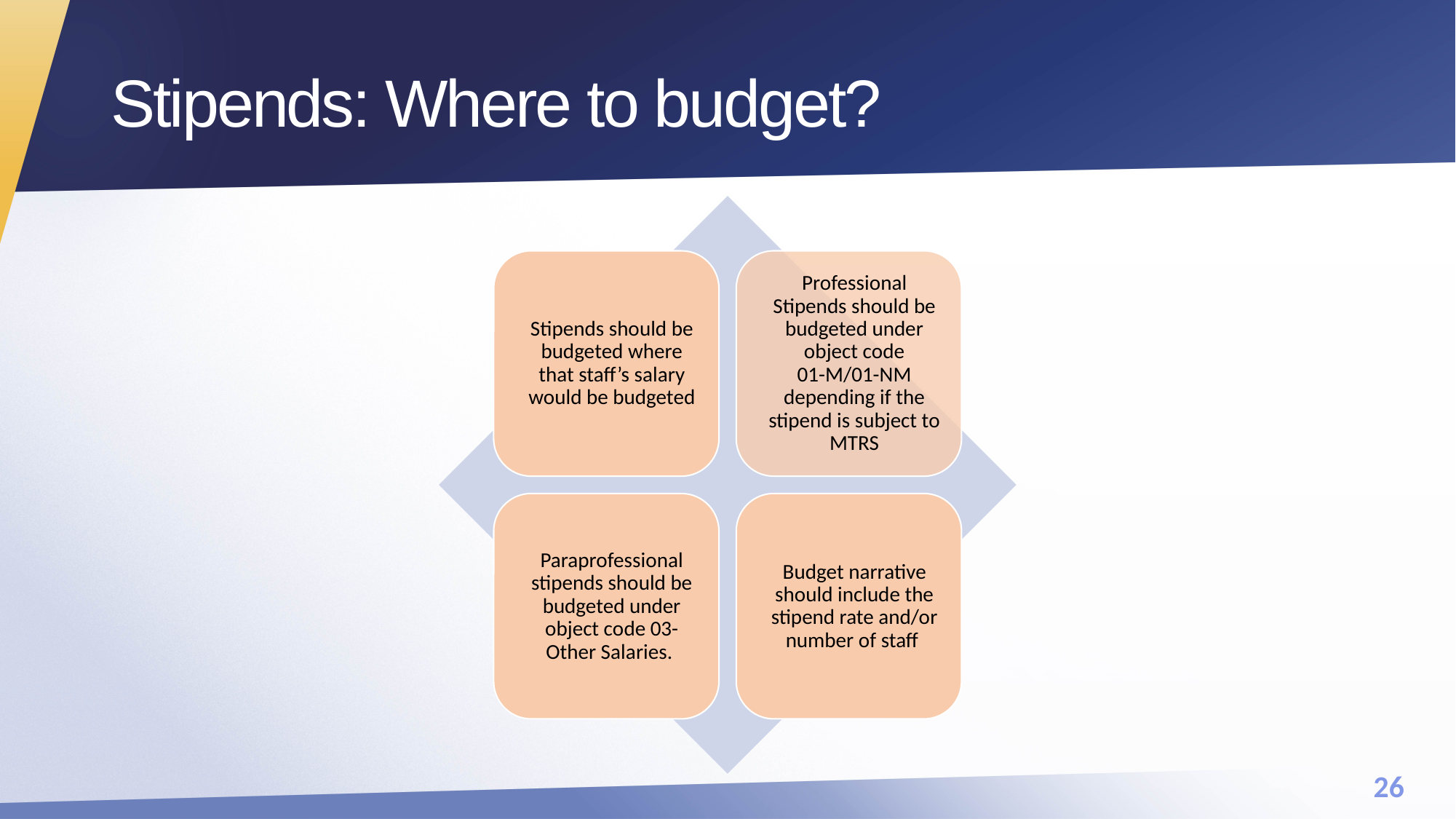

# Stipends: Where to budget?
Stipends should be budgeted where that staff’s salary would be budgeted
Professional Stipends should be budgeted under object code 01-M/01-NM depending if the stipend is subject to MTRS
Paraprofessional stipends should be budgeted under object code 03-Other Salaries.
Budget narrative should include the stipend rate and/or number of staff